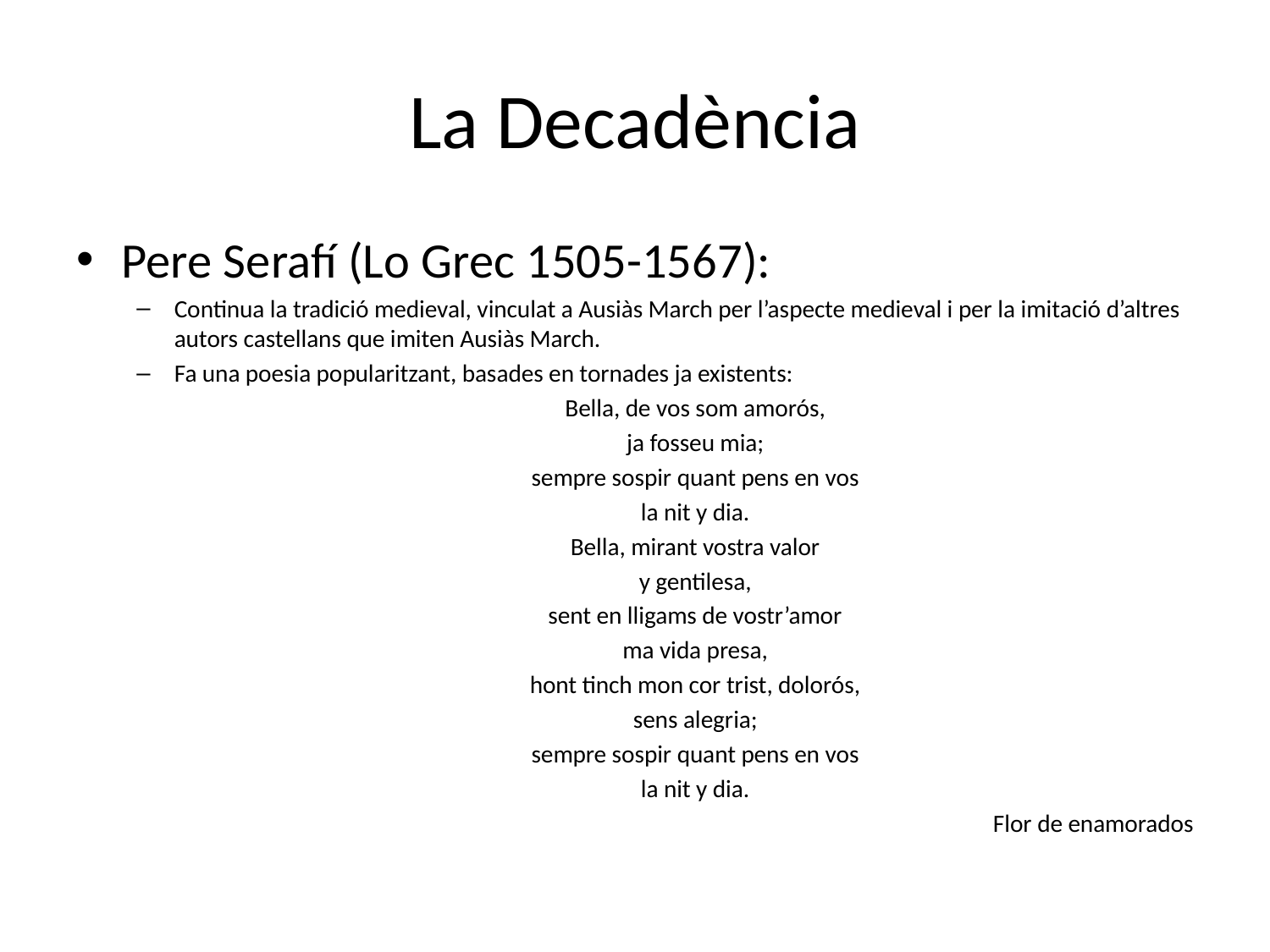

# La Decadència
Pere Serafí (Lo Grec 1505-1567):
Continua la tradició medieval, vinculat a Ausiàs March per l’aspecte medieval i per la imitació d’altres autors castellans que imiten Ausiàs March.
Fa una poesia popularitzant, basades en tornades ja existents:
Bella, de vos som amorós,
ja fosseu mia;
sempre sospir quant pens en vos
la nit y dia.
Bella, mirant vostra valor
y gentilesa,
sent en lligams de vostr’amor
ma vida presa,
hont tinch mon cor trist, dolorós,
sens alegria;
sempre sospir quant pens en vos
la nit y dia.
Flor de enamorados